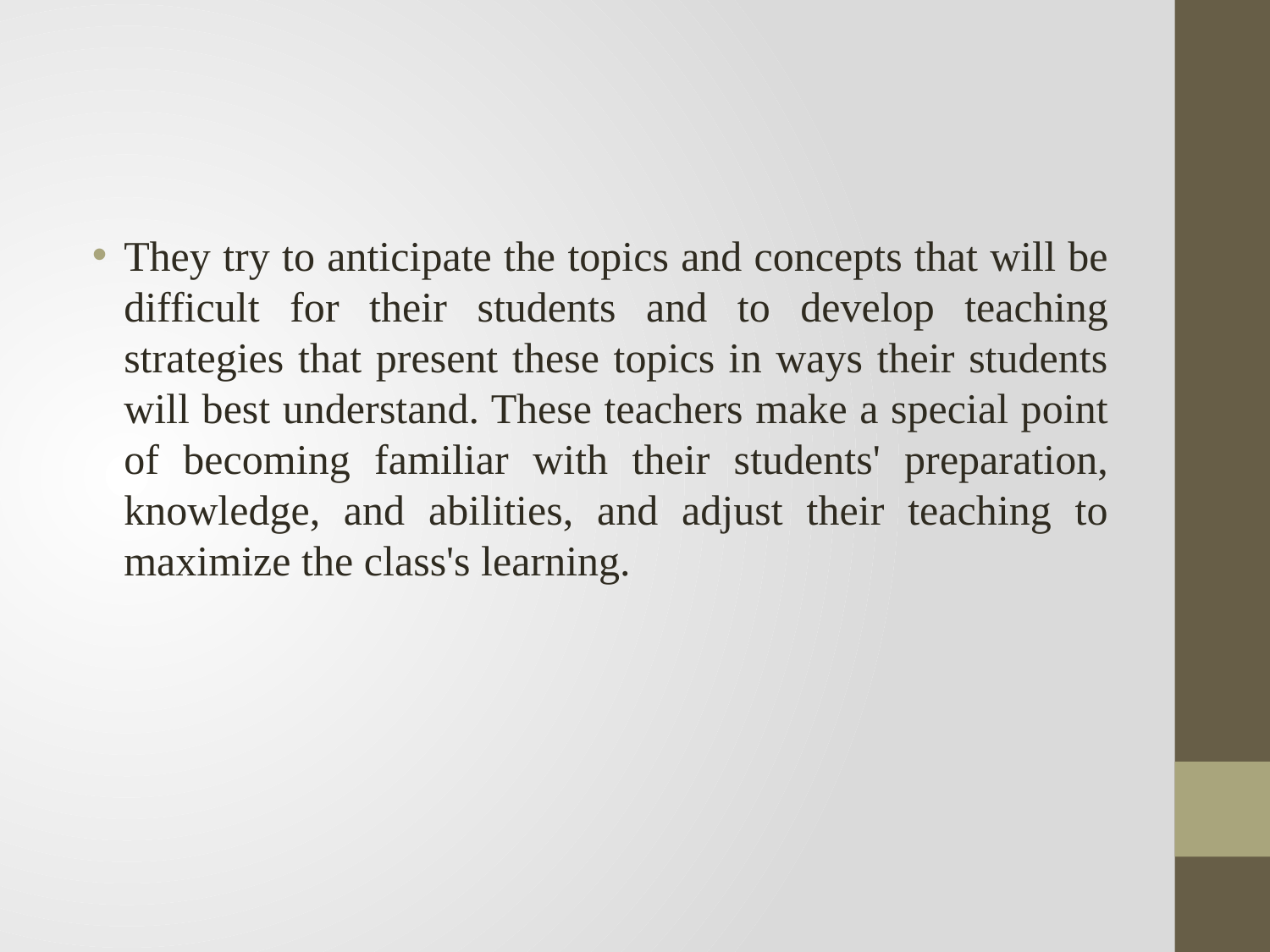

#
They try to anticipate the topics and concepts that will be difficult for their students and to develop teaching strategies that present these topics in ways their students will best understand. These teachers make a special point of becoming familiar with their students' preparation, knowledge, and abilities, and adjust their teaching to maximize the class's learning.